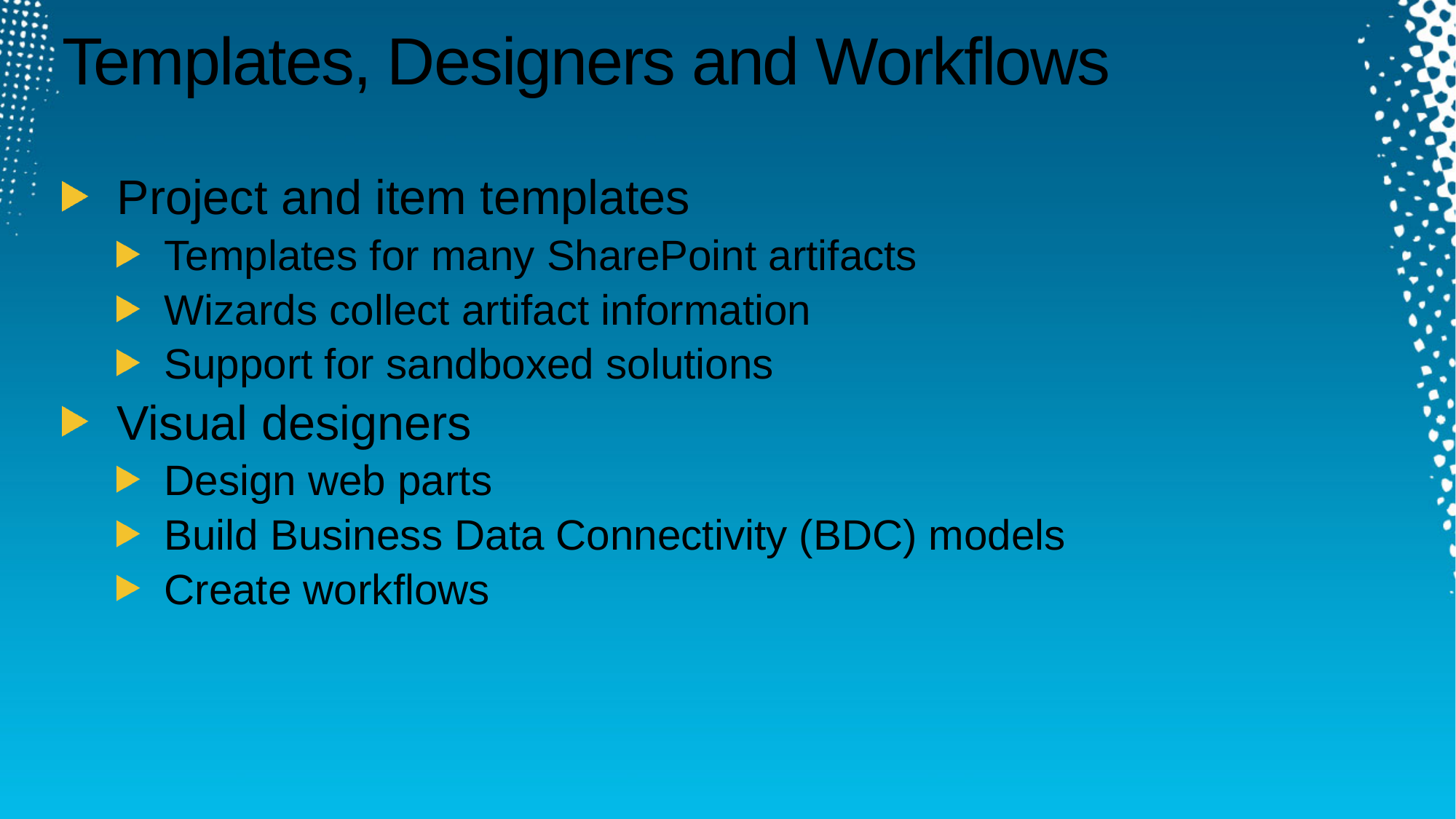

# Templates, Designers and Workflows
Project and item templates
Templates for many SharePoint artifacts
Wizards collect artifact information
Support for sandboxed solutions
Visual designers
Design web parts
Build Business Data Connectivity (BDC) models
Create workflows